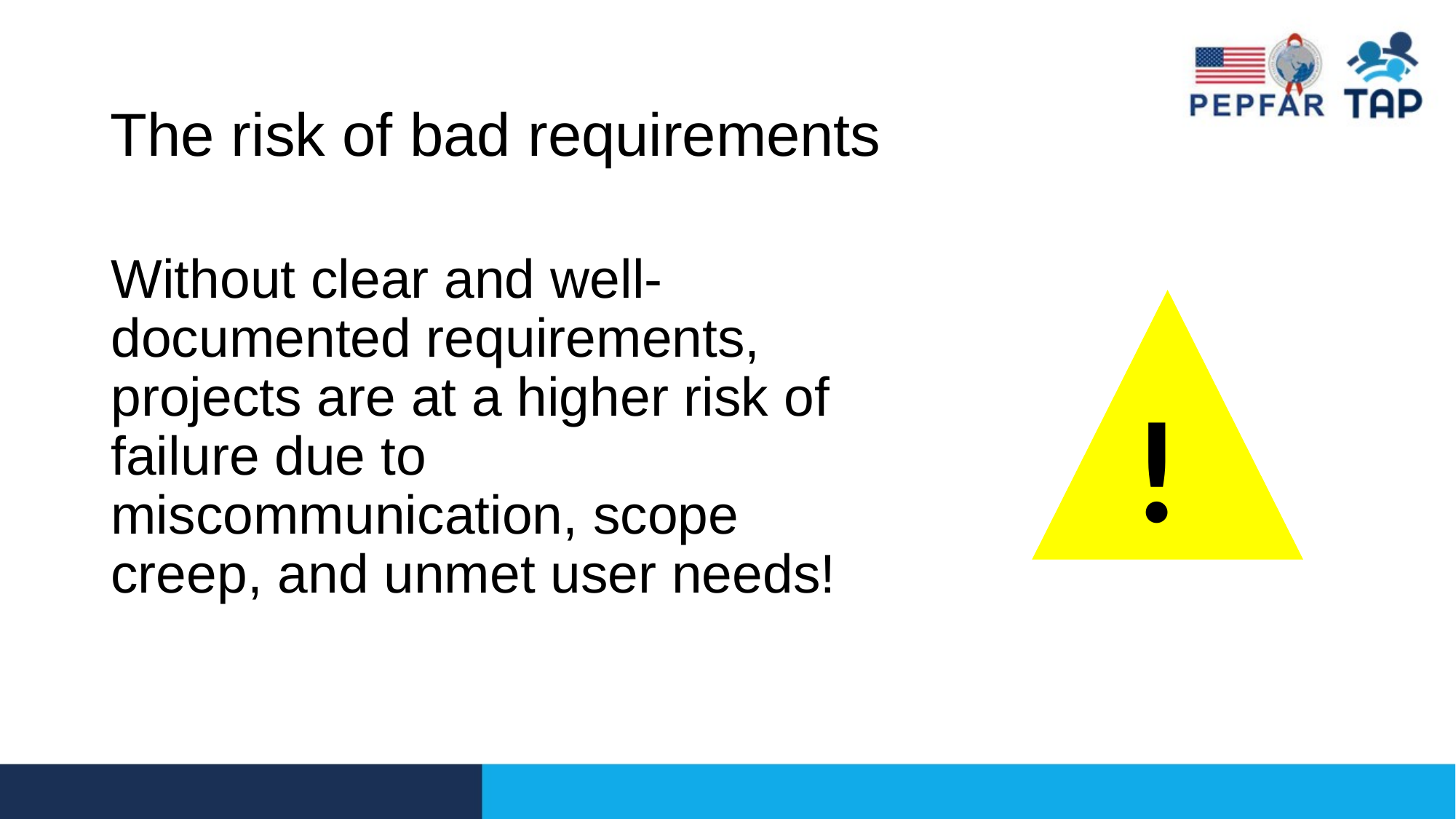

The risk of bad requirements
#
Without clear and well-documented requirements, projects are at a higher risk of failure due to miscommunication, scope creep, and unmet user needs!

!